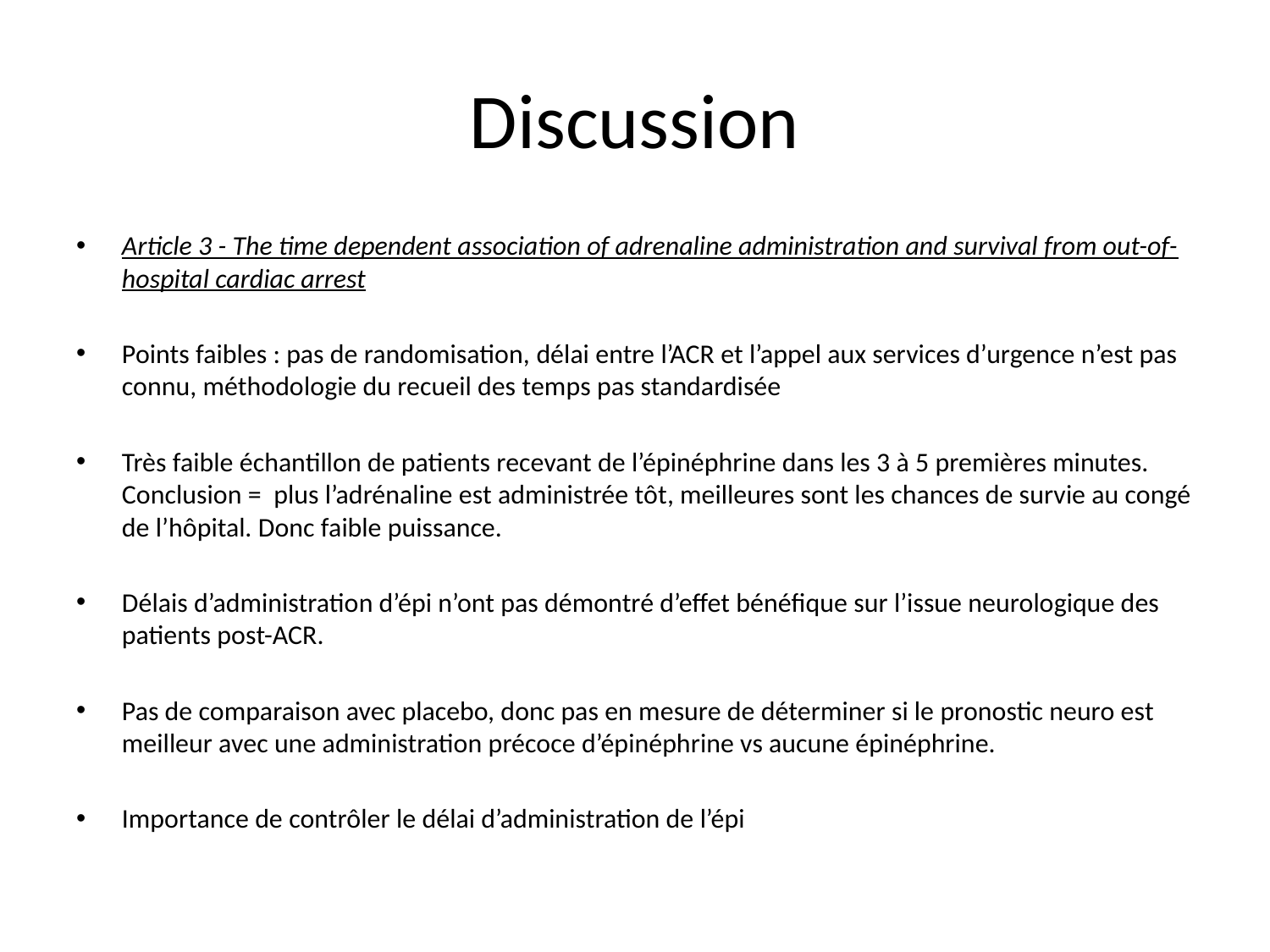

# Discussion
Article 3 - The time dependent association of adrenaline administration and survival from out-of-hospital cardiac arrest

Points faibles : pas de randomisation, délai entre l’ACR et l’appel aux services d’urgence n’est pas connu, méthodologie du recueil des temps pas standardisée

Très faible échantillon de patients recevant de l’épinéphrine dans les 3 à 5 premières minutes. Conclusion =  plus l’adrénaline est administrée tôt, meilleures sont les chances de survie au congé de l’hôpital. Donc faible puissance.

Délais d’administration d’épi n’ont pas démontré d’effet bénéfique sur l’issue neurologique des patients post-ACR.

Pas de comparaison avec placebo, donc pas en mesure de déterminer si le pronostic neuro est meilleur avec une administration précoce d’épinéphrine vs aucune épinéphrine.

Importance de contrôler le délai d’administration de l’épi